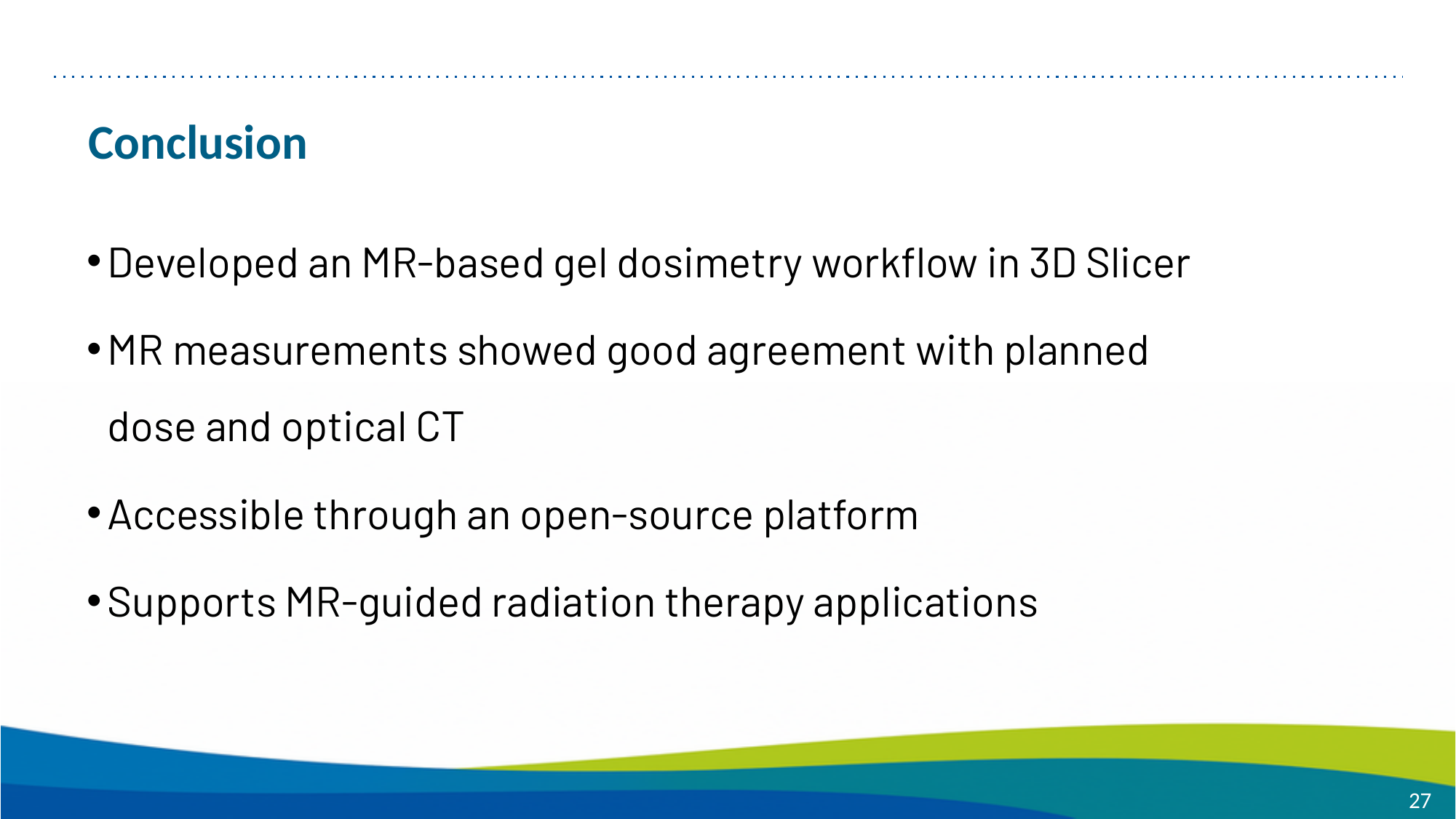

Conclusion
Developed an MR-based gel dosimetry workflow in 3D Slicer
MR measurements showed good agreement with planned dose and optical CT
Accessible through an open-source platform
Supports MR-guided radiation therapy applications
27